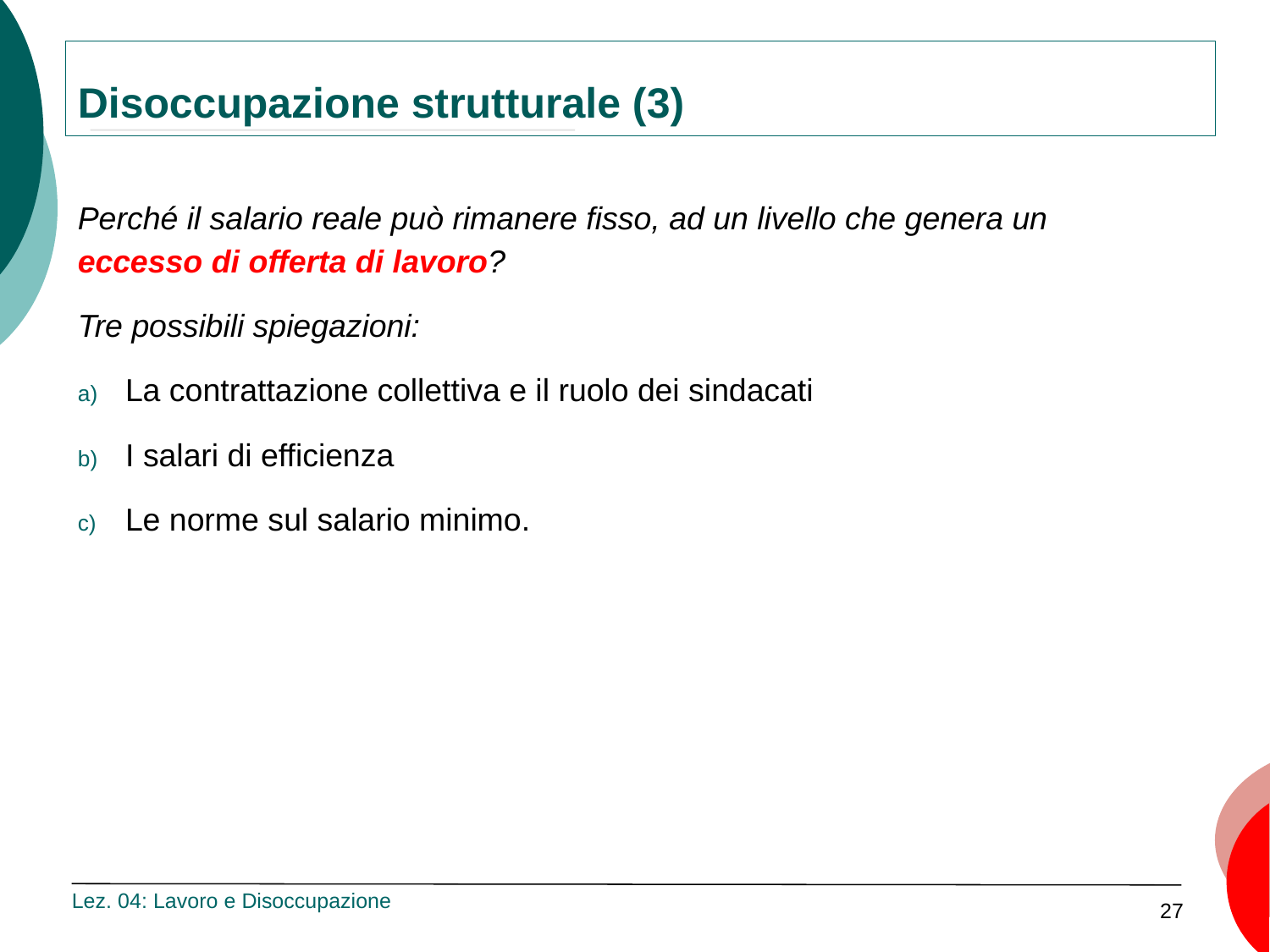

Disoccupazione strutturale (3)
Perché il salario reale può rimanere fisso, ad un livello che genera un eccesso di offerta di lavoro?
Tre possibili spiegazioni:
La contrattazione collettiva e il ruolo dei sindacati
I salari di efficienza
Le norme sul salario minimo.

Lez. 04: Lavoro e Disoccupazione